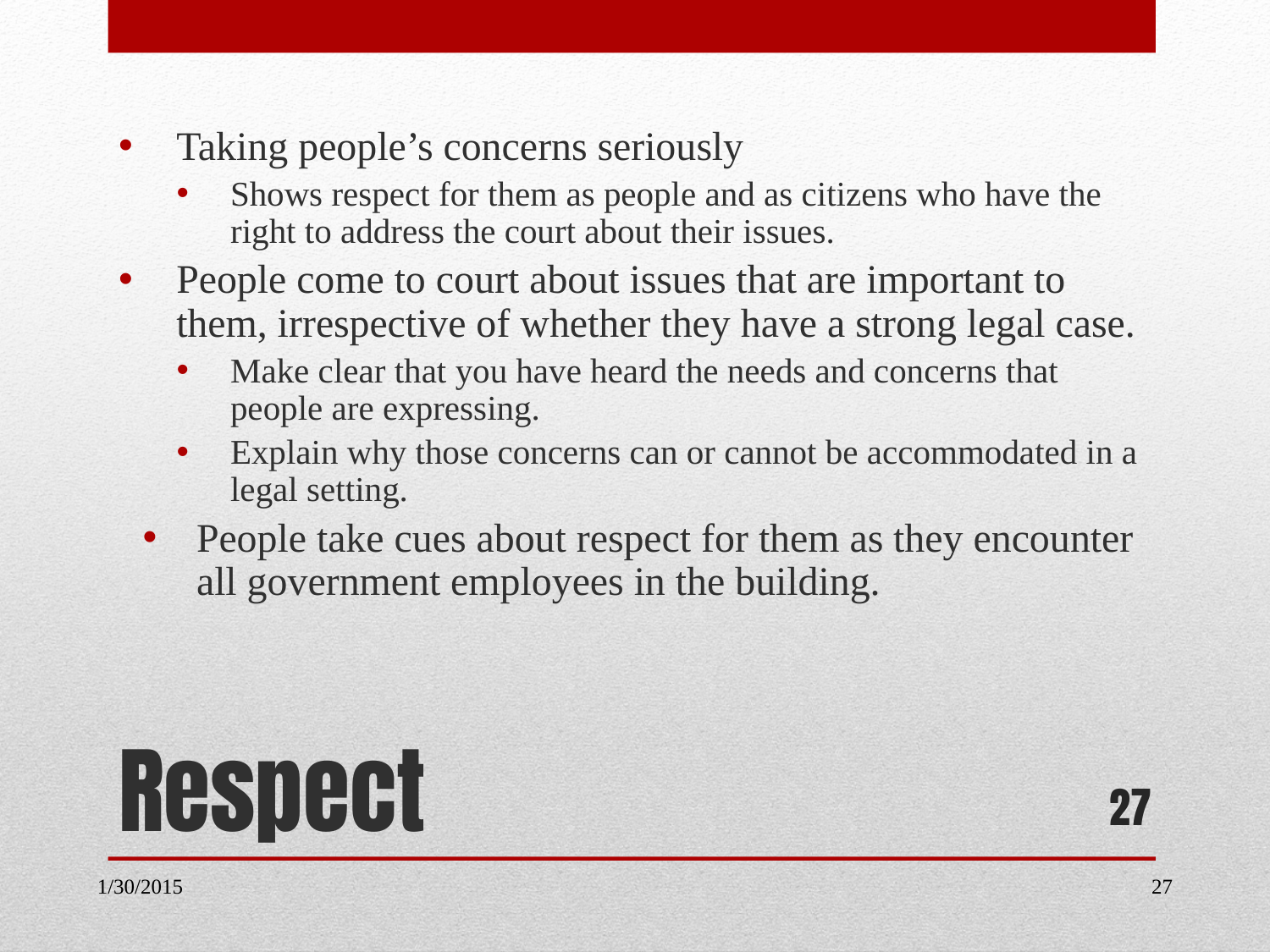

Taking people’s concerns seriously
Shows respect for them as people and as citizens who have the right to address the court about their issues.
People come to court about issues that are important to them, irrespective of whether they have a strong legal case.
Make clear that you have heard the needs and concerns that people are expressing.
Explain why those concerns can or cannot be accommodated in a legal setting.
People take cues about respect for them as they encounter all government employees in the building.
# Respect
27
1/30/2015
27